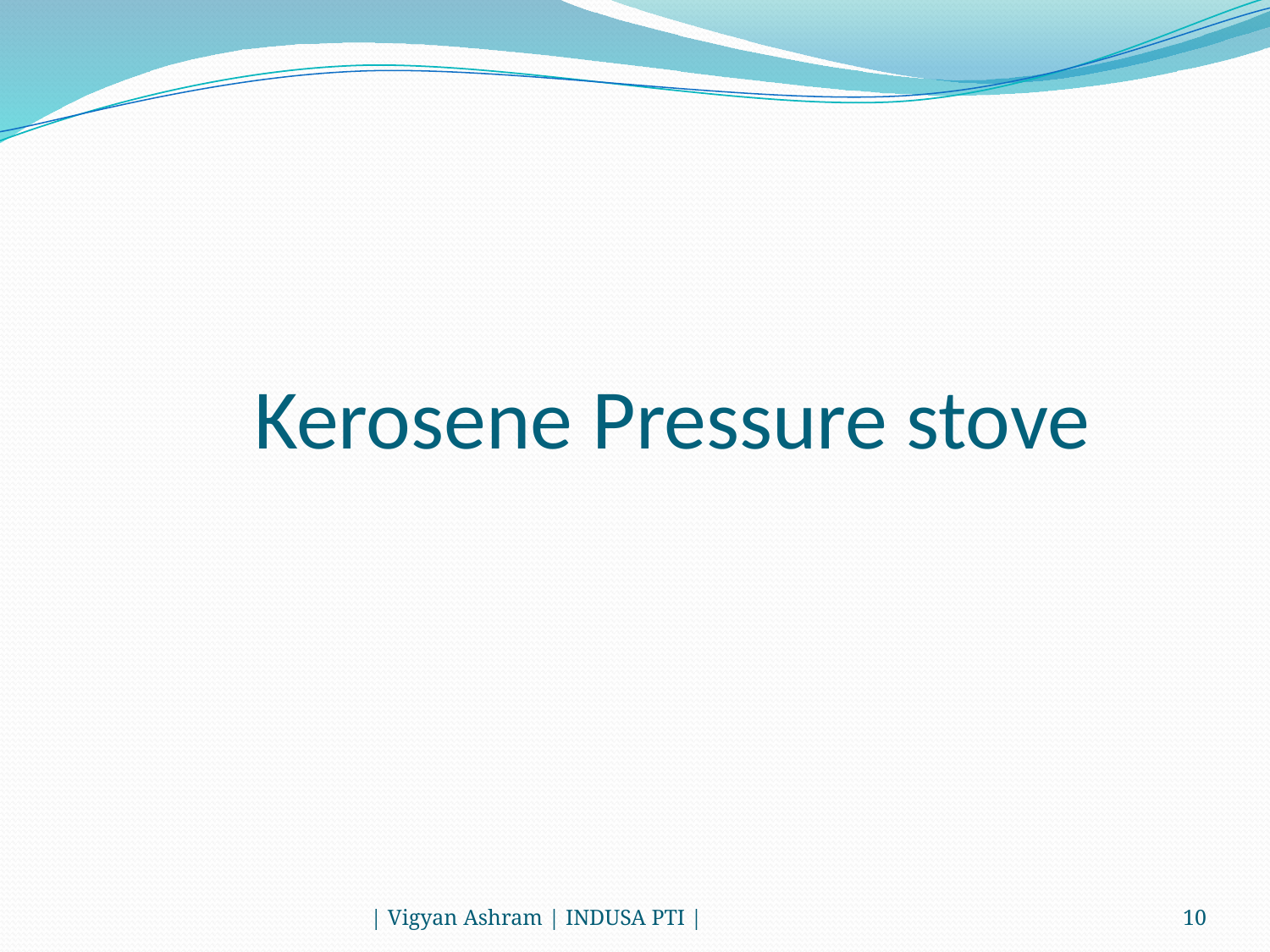

# Kerosene Pressure stove
| Vigyan Ashram | INDUSA PTI |
10